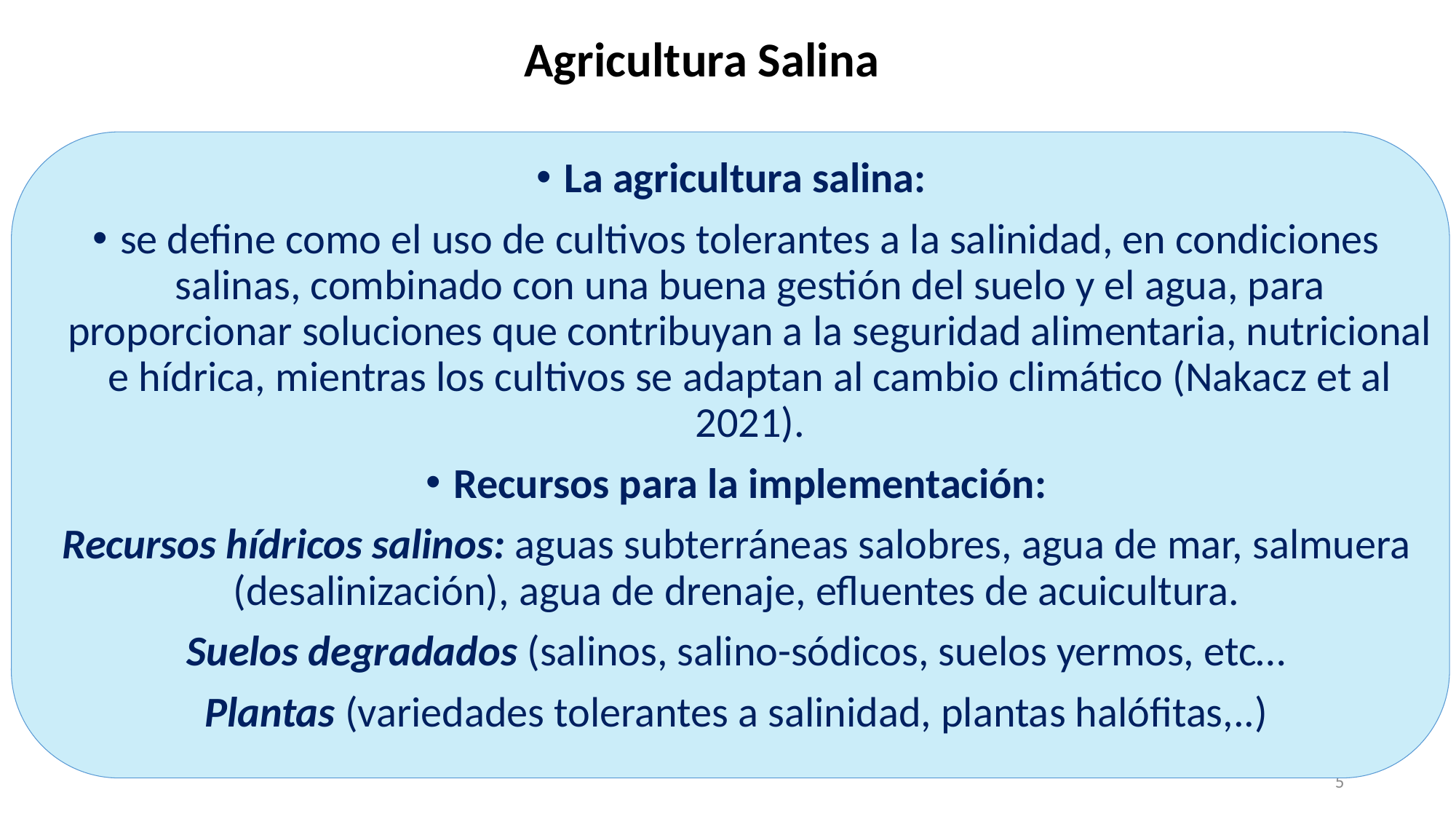

# Agricultura Salina

La agricultura salina:
se define como el uso de cultivos tolerantes a la salinidad, en condiciones salinas, combinado con una buena gestión del suelo y el agua, para proporcionar soluciones que contribuyan a la seguridad alimentaria, nutricional e hídrica, mientras los cultivos se adaptan al cambio climático (Nakacz et al 2021).
Recursos para la implementación:
Recursos hídricos salinos: aguas subterráneas salobres, agua de mar, salmuera (desalinización), agua de drenaje, efluentes de acuicultura.
Suelos degradados (salinos, salino-sódicos, suelos yermos, etc…
Plantas (variedades tolerantes a salinidad, plantas halófitas,..)
5